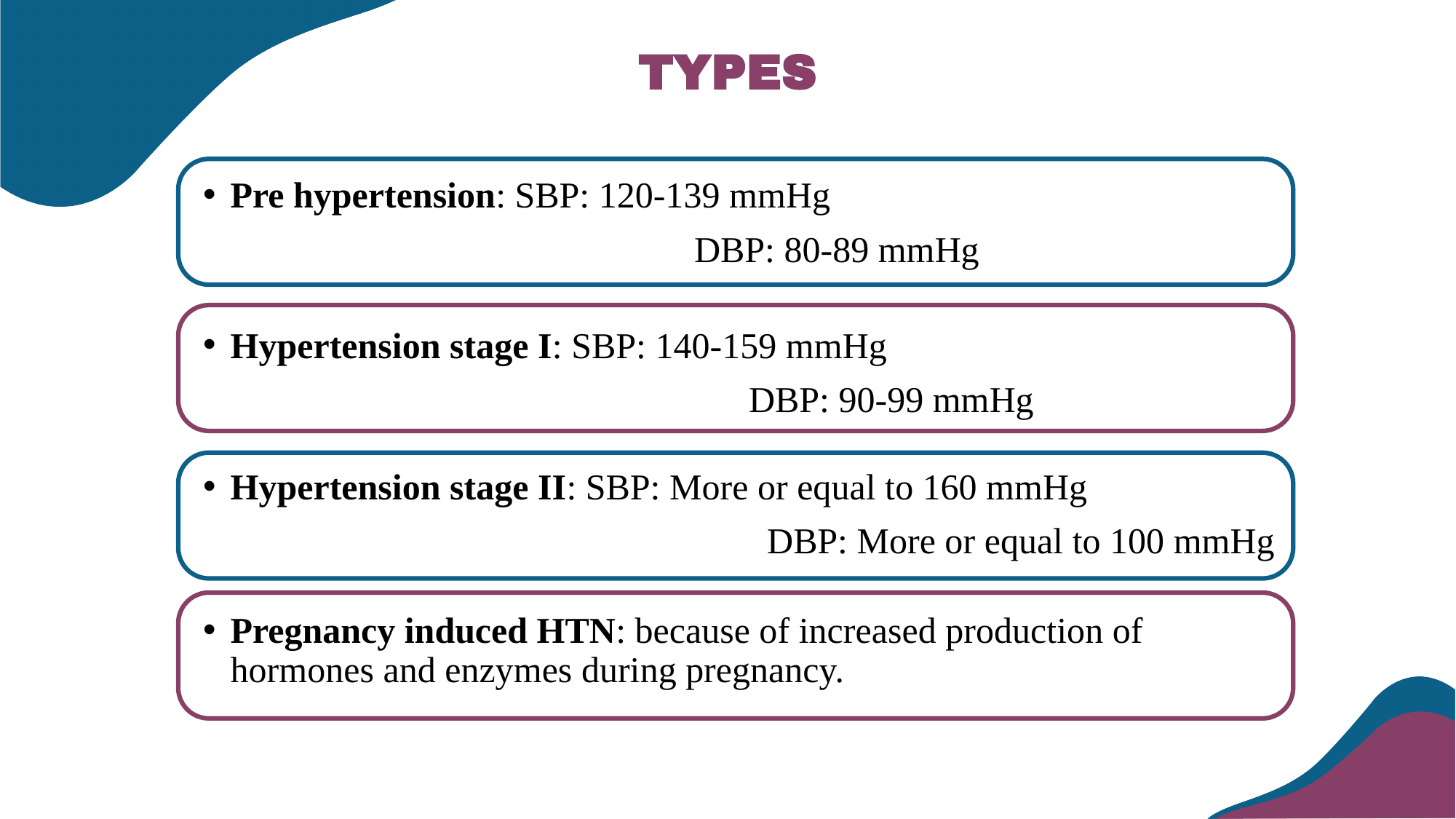

TYPES

Pre hypertension: SBP: 120-139 mmHg
			                  DBP: 80-89 mmHg

Hypertension stage I: SBP: 140-159 mmHg
			                        DBP: 90-99 mmHg

Hypertension stage II: SBP: More or equal to 160 mmHg
			                          DBP: More or equal to 100 mmHg

Pregnancy induced HTN: because of increased production of hormones and enzymes during pregnancy.